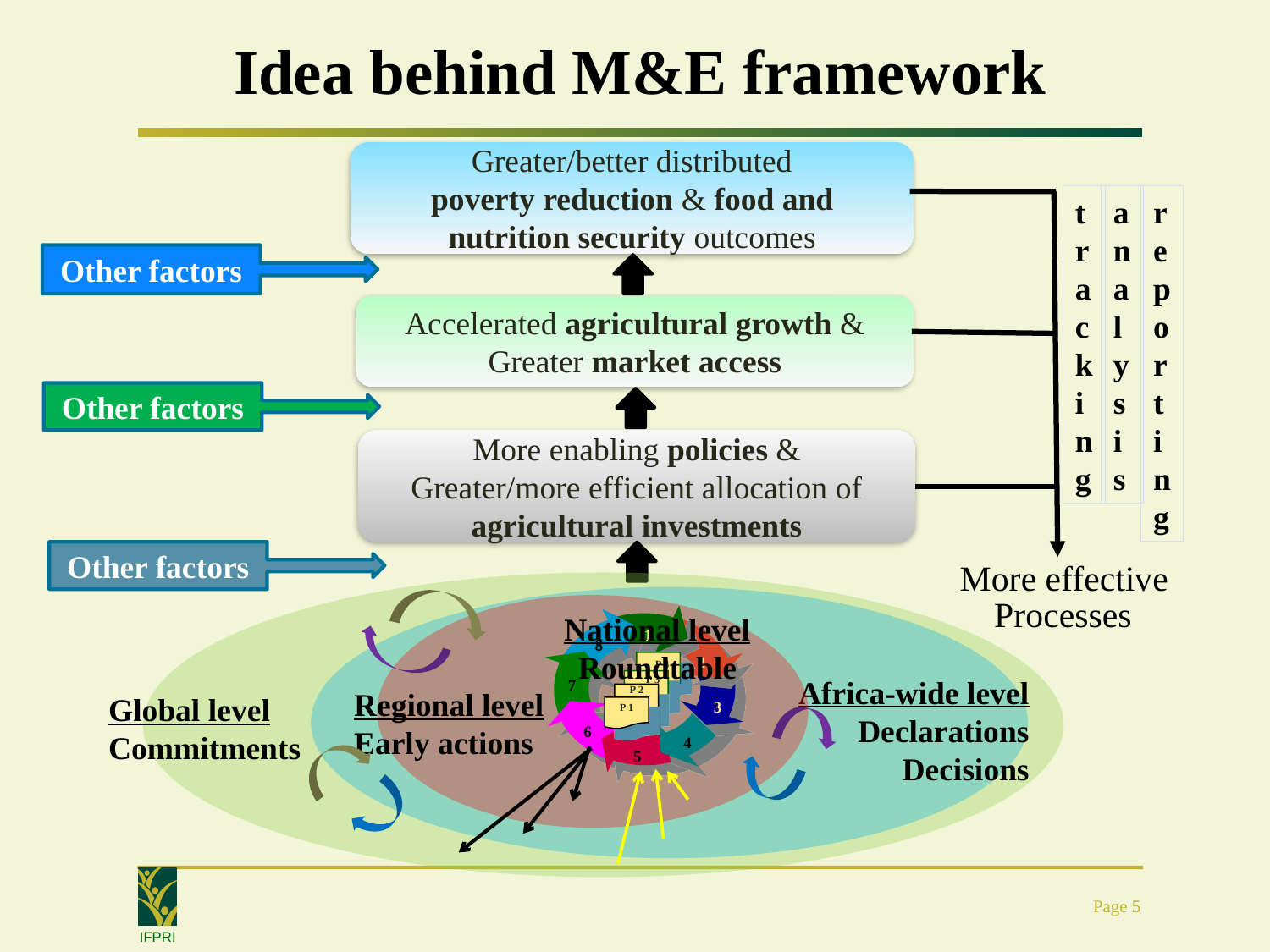

# Idea behind M&E framework
Greater/better distributed
poverty reduction & food and nutrition security outcomes
t
r
a
c
k
i
n
g
a
n
a
l
y
s
i
s
r
e
p
o
r
t
i
n
g
More effective
Other factors

Accelerated agricultural growth & Greater market access
Other factors

More enabling policies &
Greater/more efficient allocation of agricultural investments
Other factors

Global level
Commitments
Processes

Africa-wide level
Declarations
Decisions

Regional level
Early actions
National level
Roundtable

1

8
2

P 4

P 3
7

P 2

3
P 1

6

4
5

Page 5